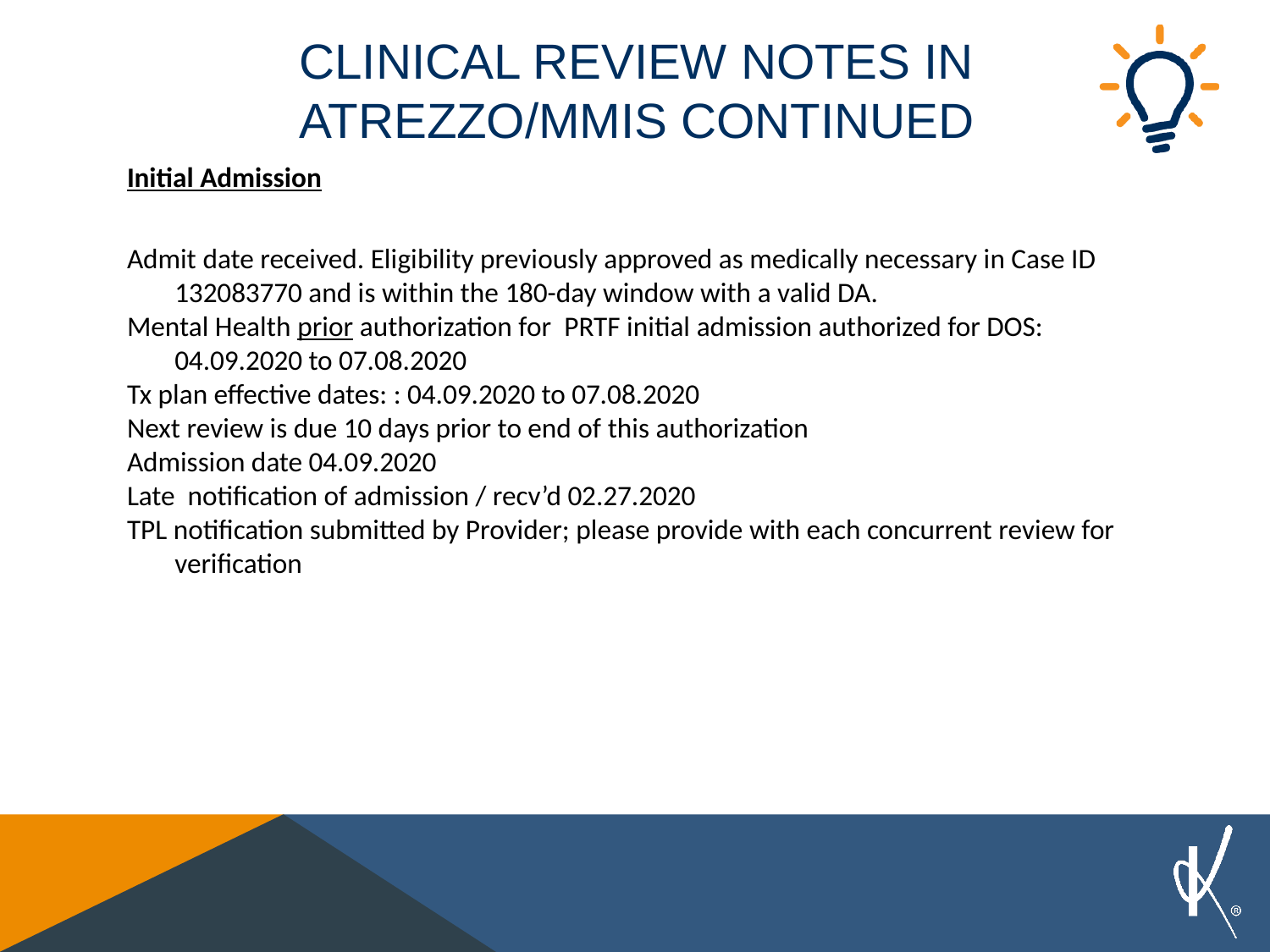

# Clinical review notes in Atrezzo/mmis continued
Initial Admission

Admit date received. Eligibility previously approved as medically necessary in Case ID 132083770 and is within the 180-day window with a valid DA.
Mental Health prior authorization for  PRTF initial admission authorized for DOS: 04.09.2020 to 07.08.2020
Tx plan effective dates: : 04.09.2020 to 07.08.2020
Next review is due 10 days prior to end of this authorization
Admission date 04.09.2020
Late  notification of admission / recv’d 02.27.2020
TPL notification submitted by Provider; please provide with each concurrent review for verification